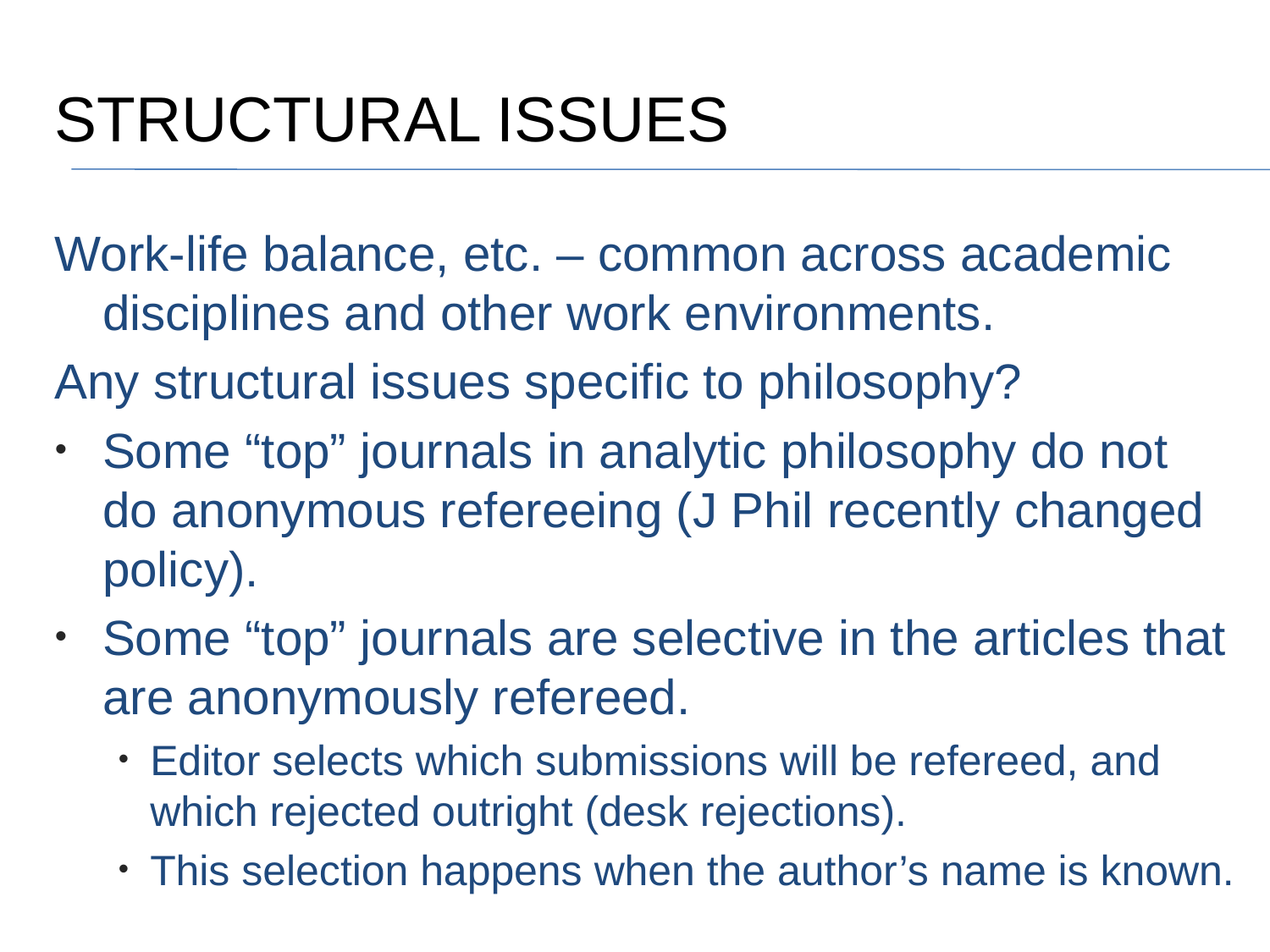

# Structural Issues
Work-life balance, etc. – common across academic disciplines and other work environments.
Any structural issues specific to philosophy?
Some “top” journals in analytic philosophy do not do anonymous refereeing (J Phil recently changed policy).
Some “top” journals are selective in the articles that are anonymously refereed.
Editor selects which submissions will be refereed, and which rejected outright (desk rejections).
This selection happens when the author’s name is known.